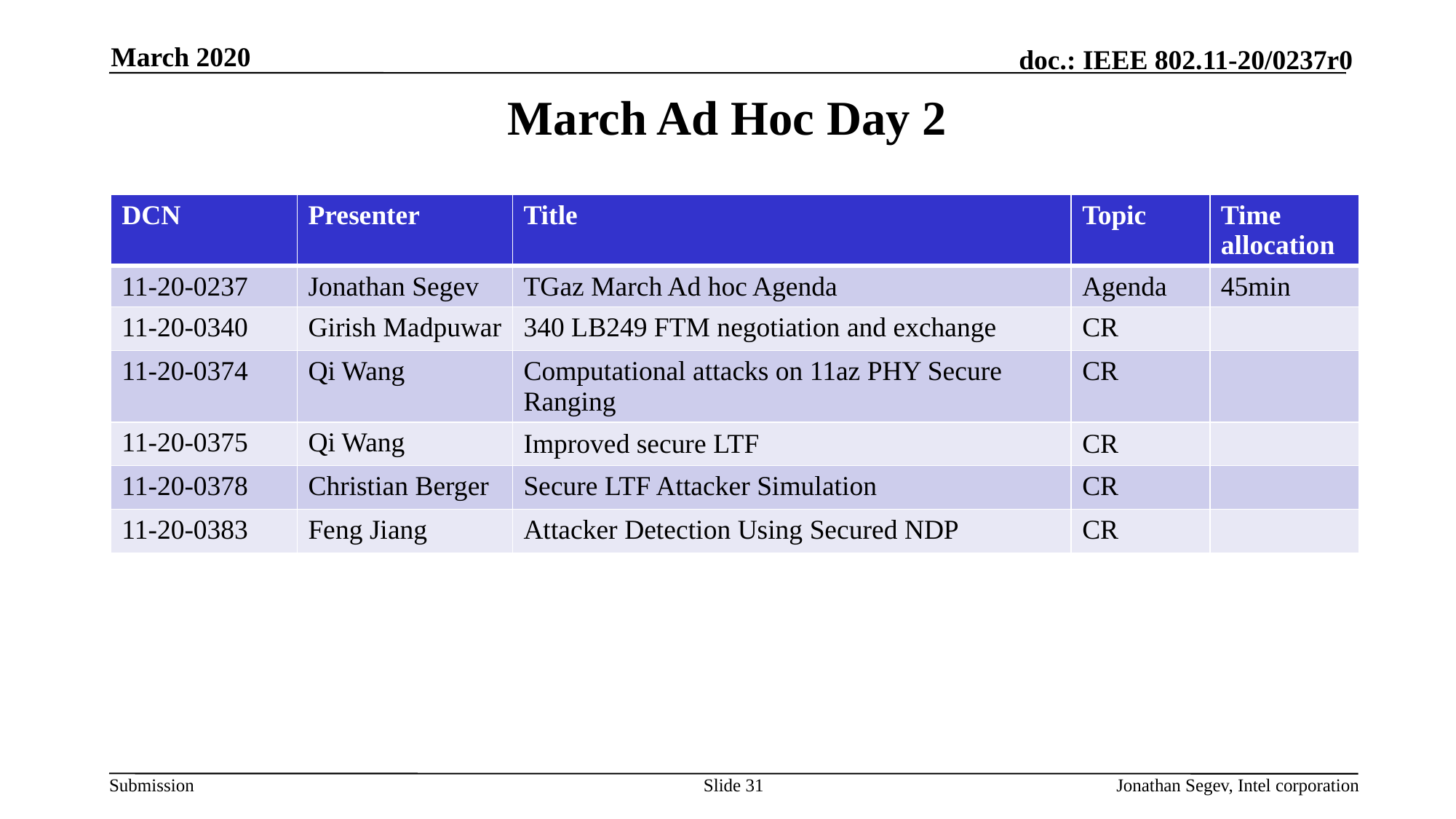

March 2020
# March Ad Hoc Day 2
| DCN | Presenter | Title | Topic | Time allocation |
| --- | --- | --- | --- | --- |
| 11-20-0237 | Jonathan Segev | TGaz March Ad hoc Agenda | Agenda | 45min |
| 11-20-0340 | Girish Madpuwar | 340 LB249 FTM negotiation and exchange | CR |  |
| 11-20-0374 | Qi Wang | Computational attacks on 11az PHY Secure Ranging | CR |  |
| 11-20-0375 | Qi Wang | Improved secure LTF | CR |  |
| 11-20-0378 | Christian Berger | Secure LTF Attacker Simulation | CR |  |
| 11-20-0383 | Feng Jiang | Attacker Detection Using Secured NDP | CR |  |
Slide 31
Jonathan Segev, Intel corporation